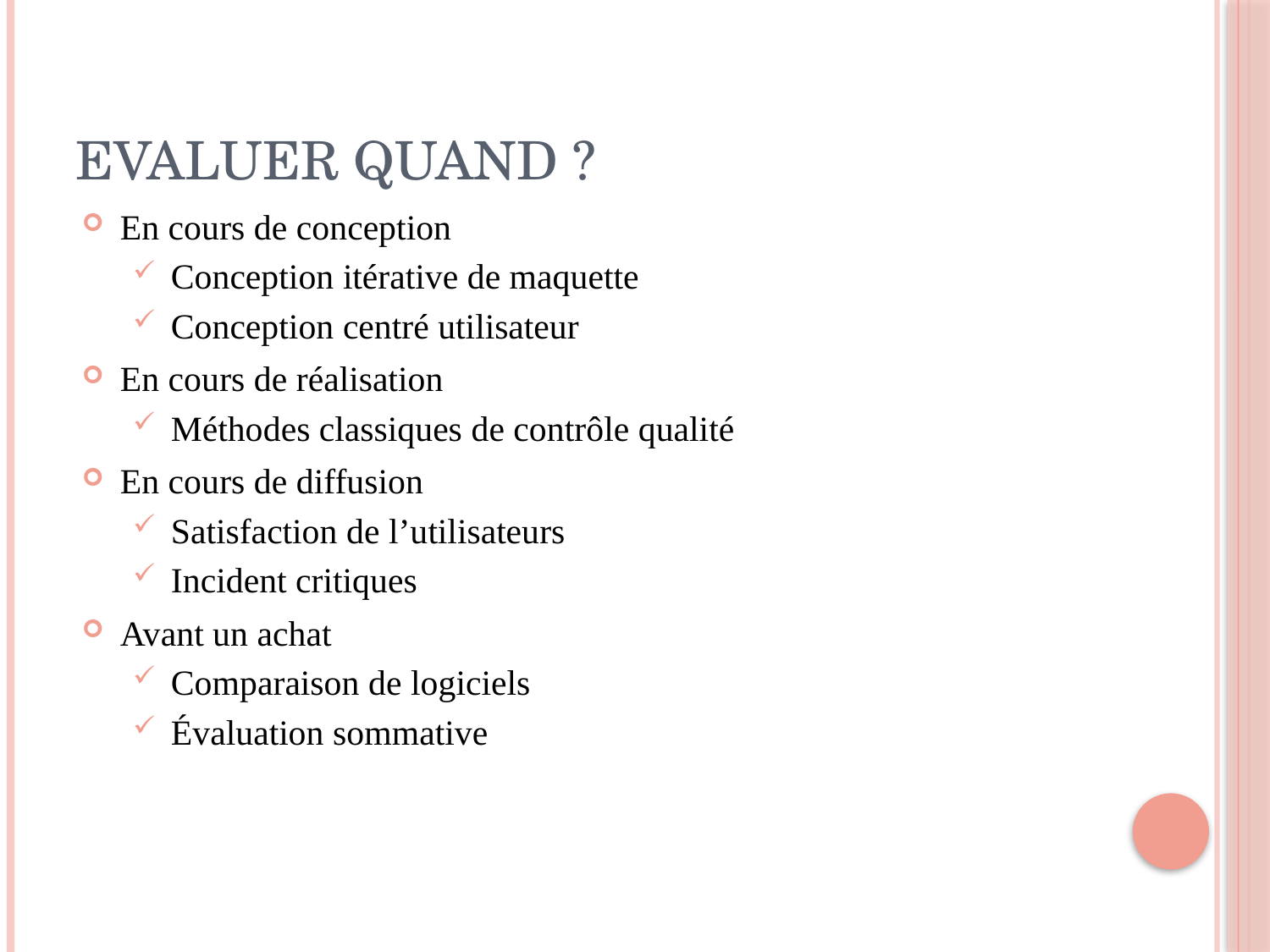

# Evaluer quand ?
En cours de conception
Conception itérative de maquette
Conception centré utilisateur
En cours de réalisation
Méthodes classiques de contrôle qualité
En cours de diffusion
Satisfaction de l’utilisateurs
Incident critiques
Avant un achat
Comparaison de logiciels
Évaluation sommative